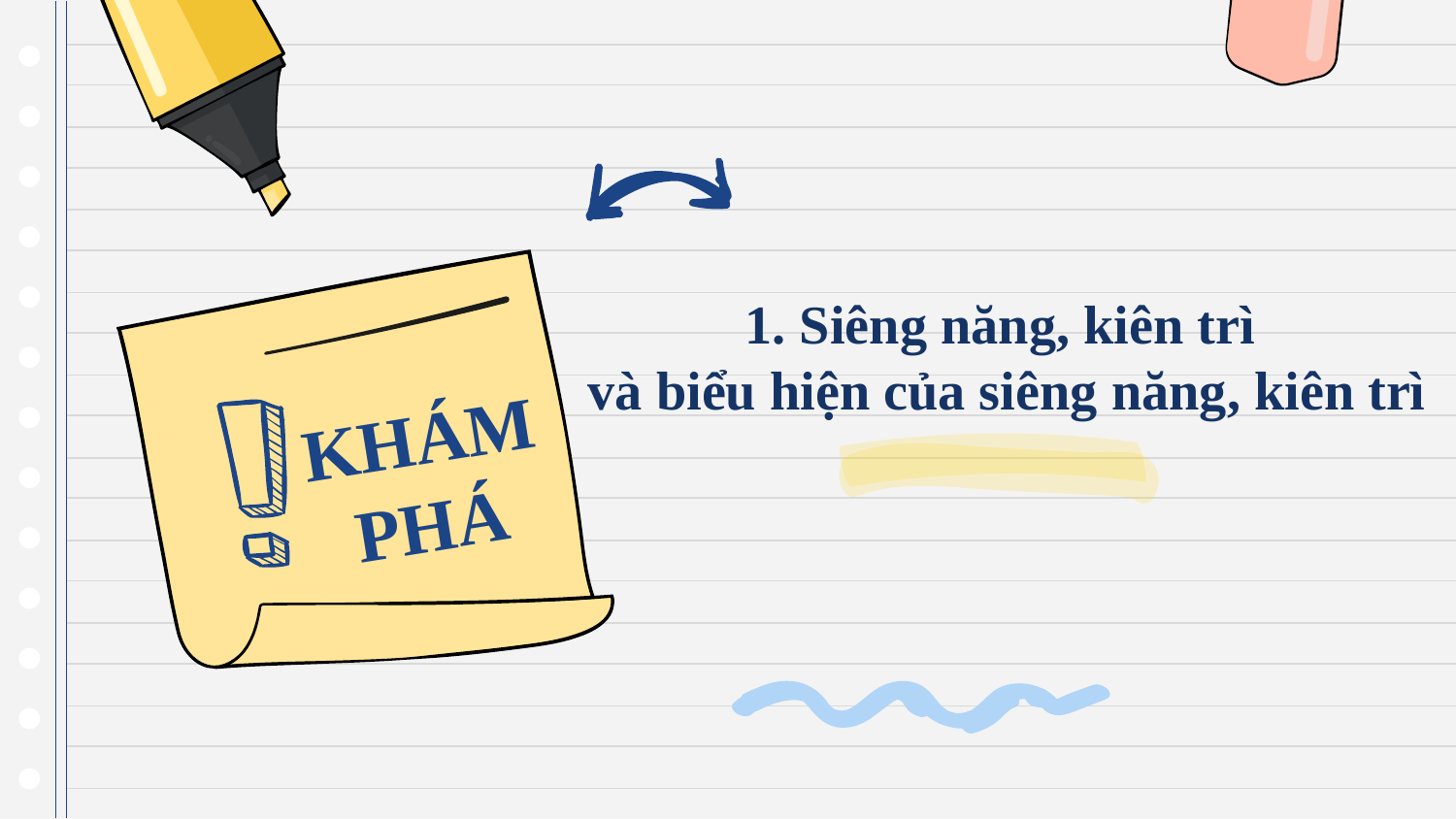

1. Siêng năng, kiên trì
và biểu hiện của siêng năng, kiên trì

KHÁM PHÁ